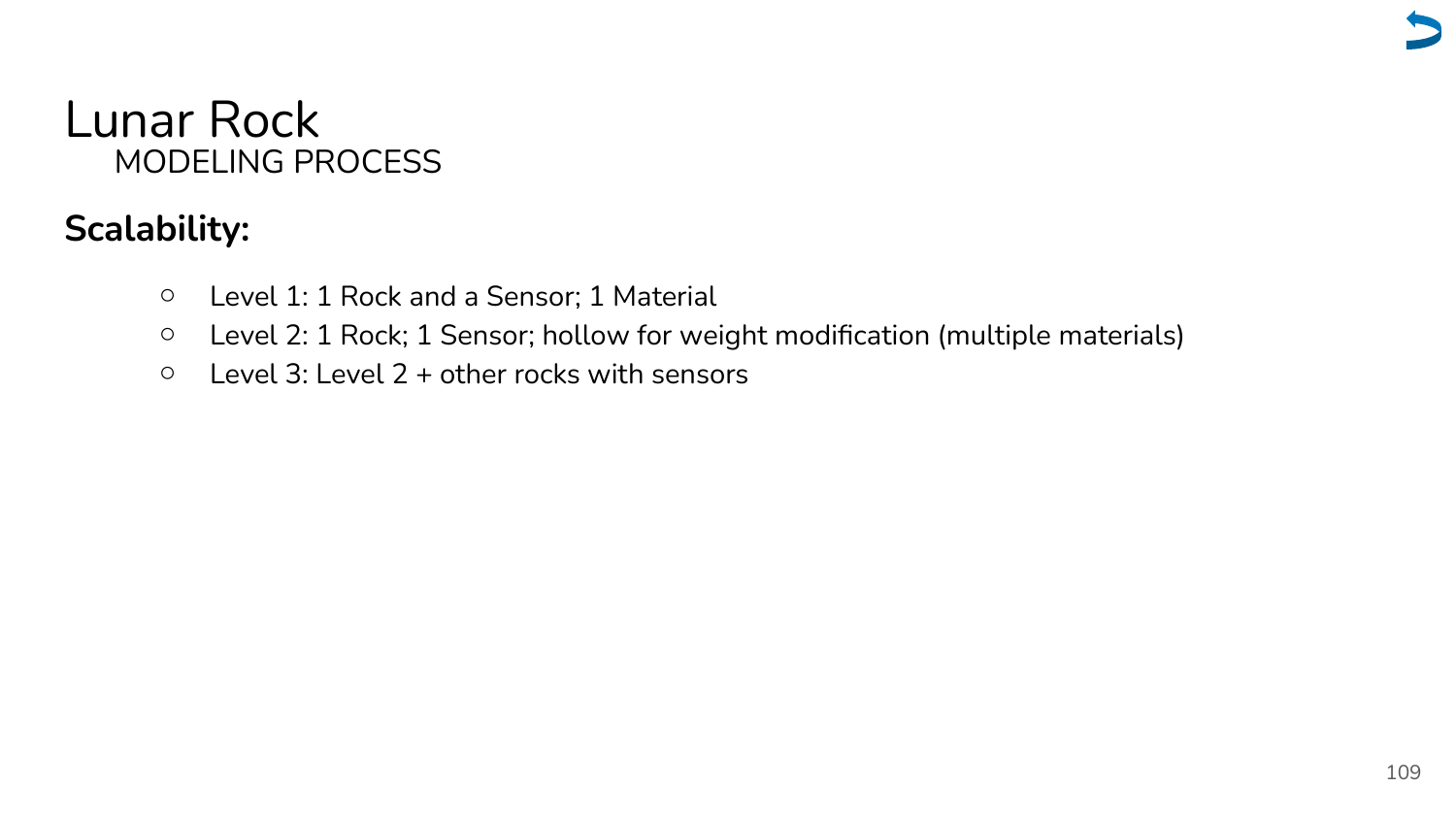

# Lunar Rock
MODELING PROCESS
Scalability:
Level 1: 1 Rock and a Sensor; 1 Material
Level 2: 1 Rock; 1 Sensor; hollow for weight modification (multiple materials)
Level 3: Level 2 + other rocks with sensors

109